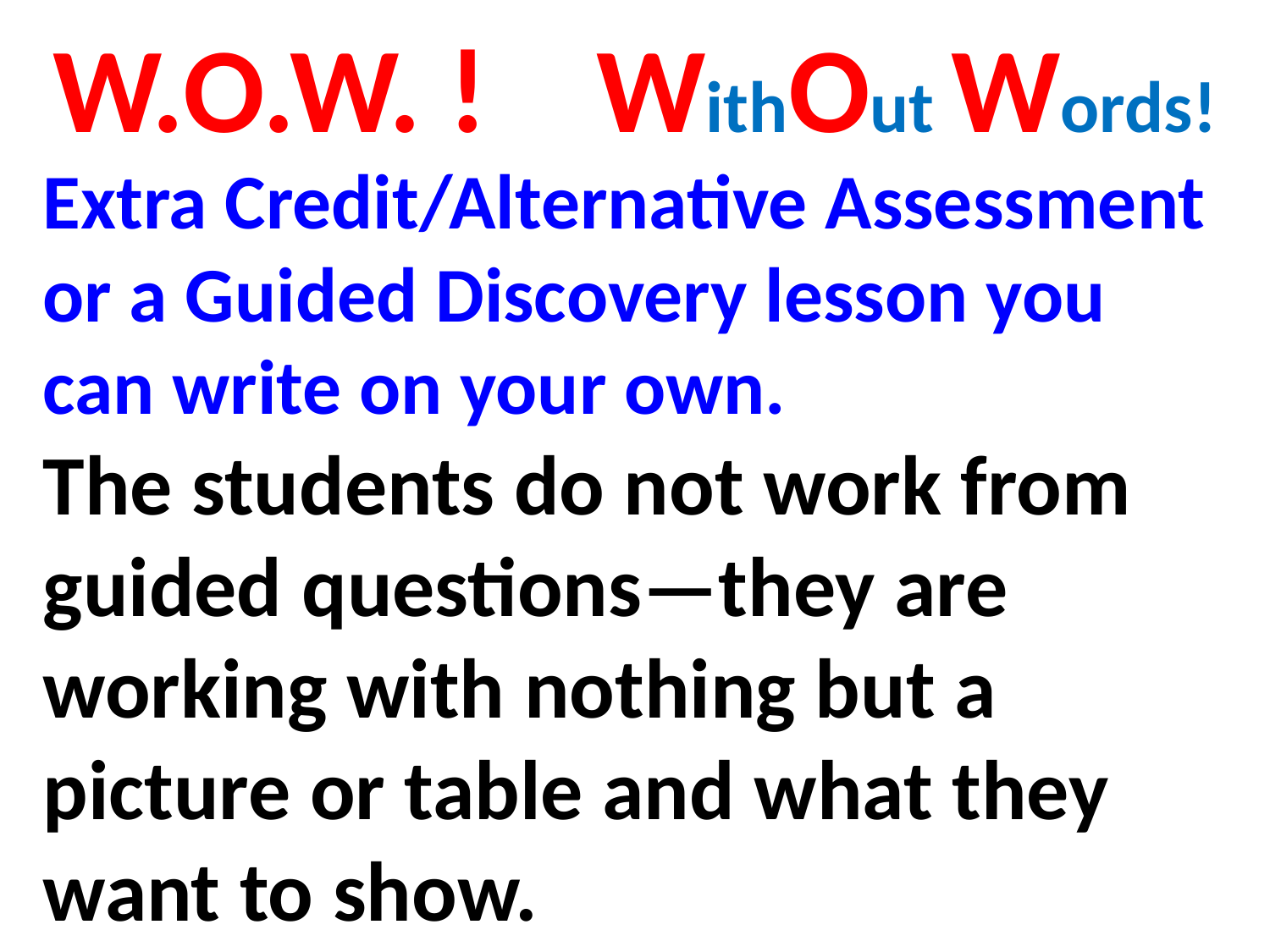

# W.O.W. !    WithOut Words!
Extra Credit/Alternative Assessment or a Guided Discovery lesson you can write on your own.
The students do not work from guided questions—they are working with nothing but a picture or table and what they want to show.